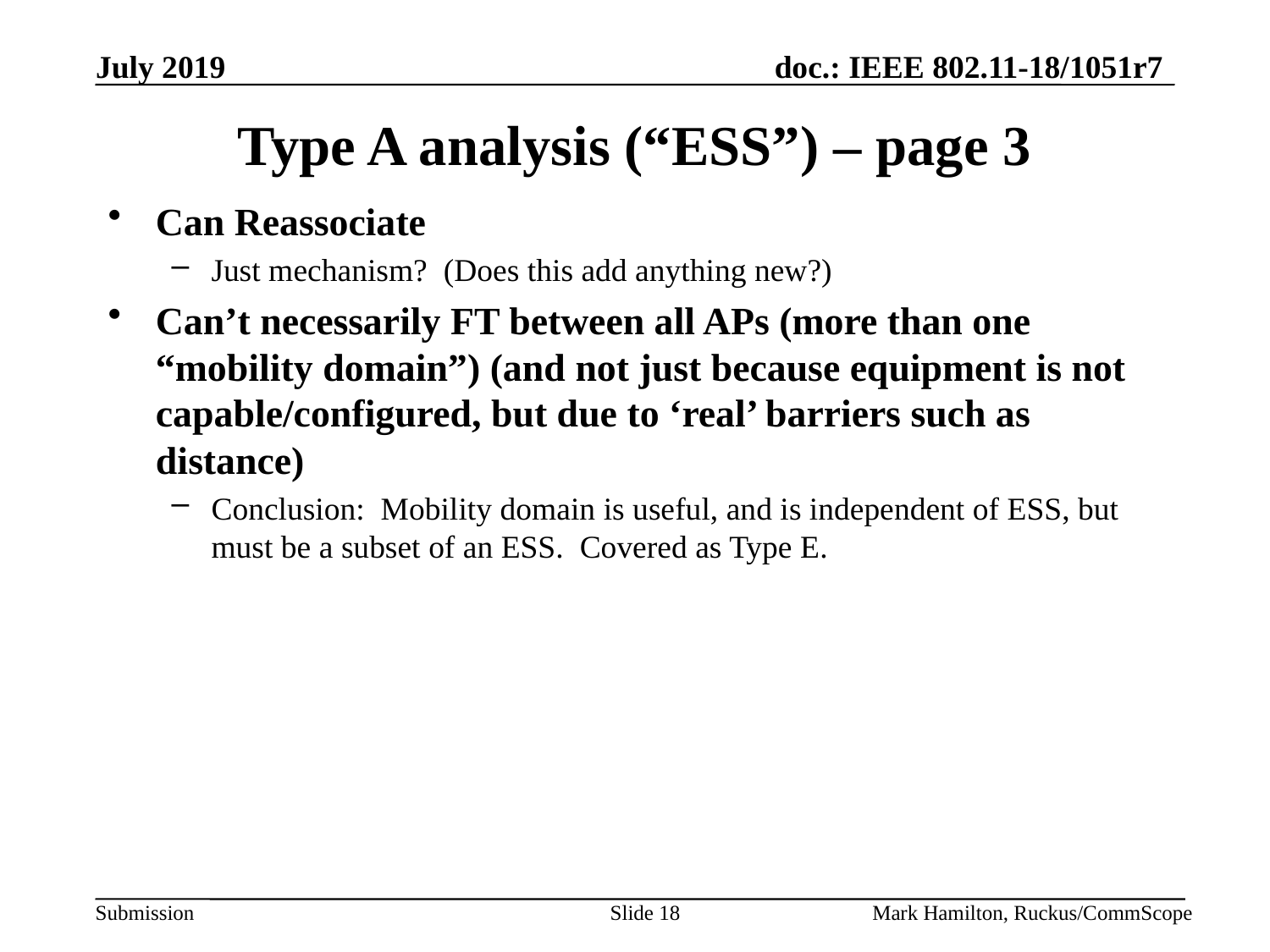

# Type A analysis (“ESS”) – page 3
Can Reassociate
Just mechanism?  (Does this add anything new?)
Can’t necessarily FT between all APs (more than one “mobility domain”) (and not just because equipment is not capable/configured, but due to ‘real’ barriers such as distance)
Conclusion:  Mobility domain is useful, and is independent of ESS, but must be a subset of an ESS.  Covered as Type E.